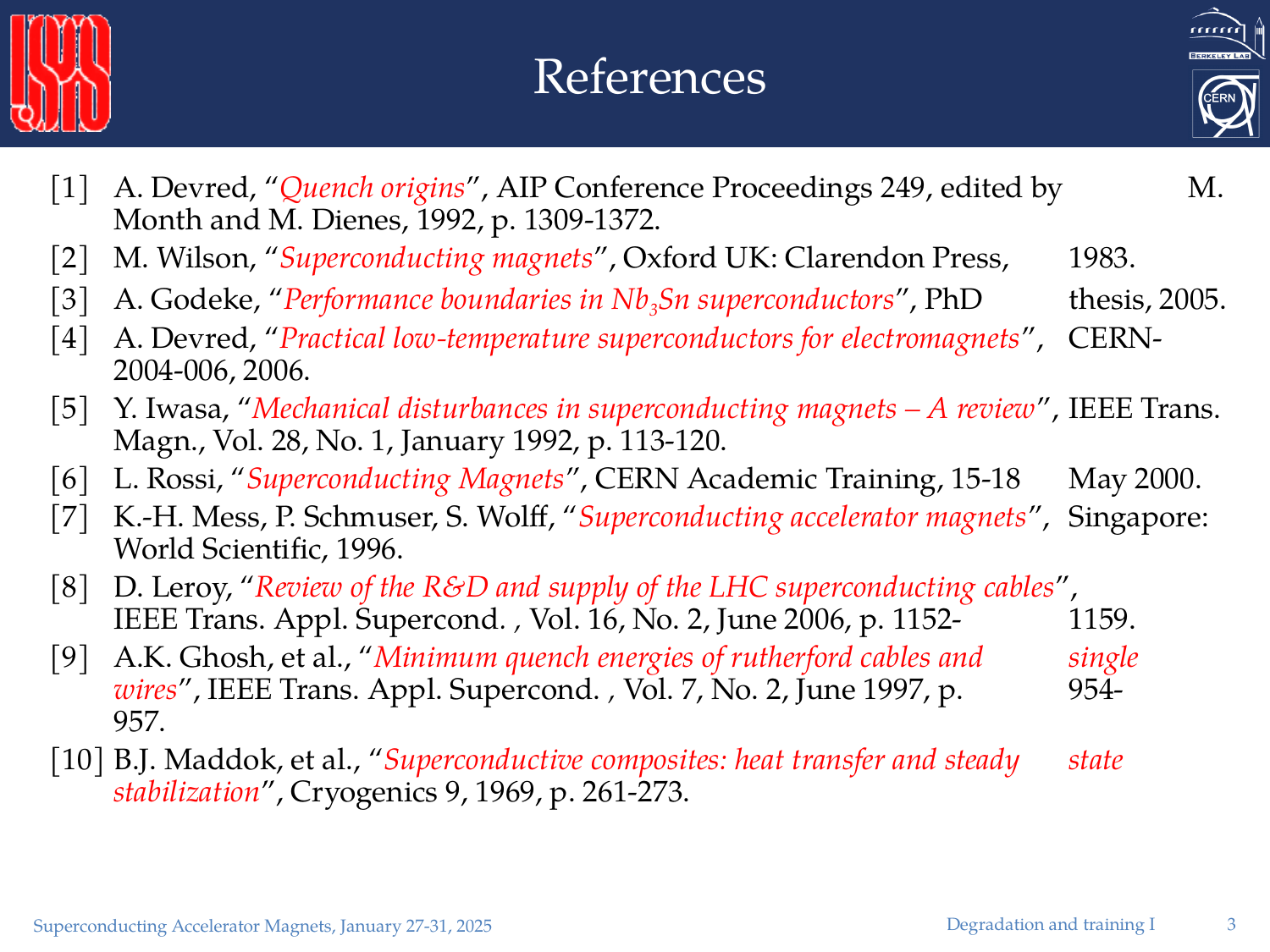

# References
[1]		A. Devred, “Quench origins”, AIP Conference Proceedings 249, edited by 	M. 	Month and M. Dienes, 1992, p. 1309-1372.
[2] 		M. Wilson, “Superconducting magnets”, Oxford UK: Clarendon Press, 	1983.
[3]		A. Godeke, “Performance boundaries in Nb3Sn superconductors”, PhD 	thesis, 2005.
[4]		A. Devred, “Practical low-temperature superconductors for electromagnets”, 	CERN-2004-006, 2006.
[5]		Y. Iwasa, “Mechanical disturbances in superconducting magnets – A review”, 	IEEE Trans. Magn., Vol. 28, No. 1, January 1992, p. 113-120.
[6] 		L. Rossi, “Superconducting Magnets”, CERN Academic Training, 15-18 	May 2000.
[7] 		K.-H. Mess, P. Schmuser, S. Wolff, “Superconducting accelerator magnets”, 	Singapore: World Scientific, 1996.
[8]		D. Leroy, “Review of the R&D and supply of the LHC superconducting cables”, 	IEEE Trans. Appl. Supercond. , Vol. 16, No. 2, June 2006, p. 1152-	1159.
[9]		A.K. Ghosh, et al., “Minimum quench energies of rutherford cables and 	single 	wires”, IEEE Trans. Appl. Supercond. , Vol. 7, No. 2, June 1997, p. 	954-	957.
[10] 		B.J. Maddok, et al., “Superconductive composites: heat transfer and steady 	state stabilization”, Cryogenics 9, 1969, p. 261-273.
Degradation and training I
3
Superconducting Accelerator Magnets, January 27-31, 2025